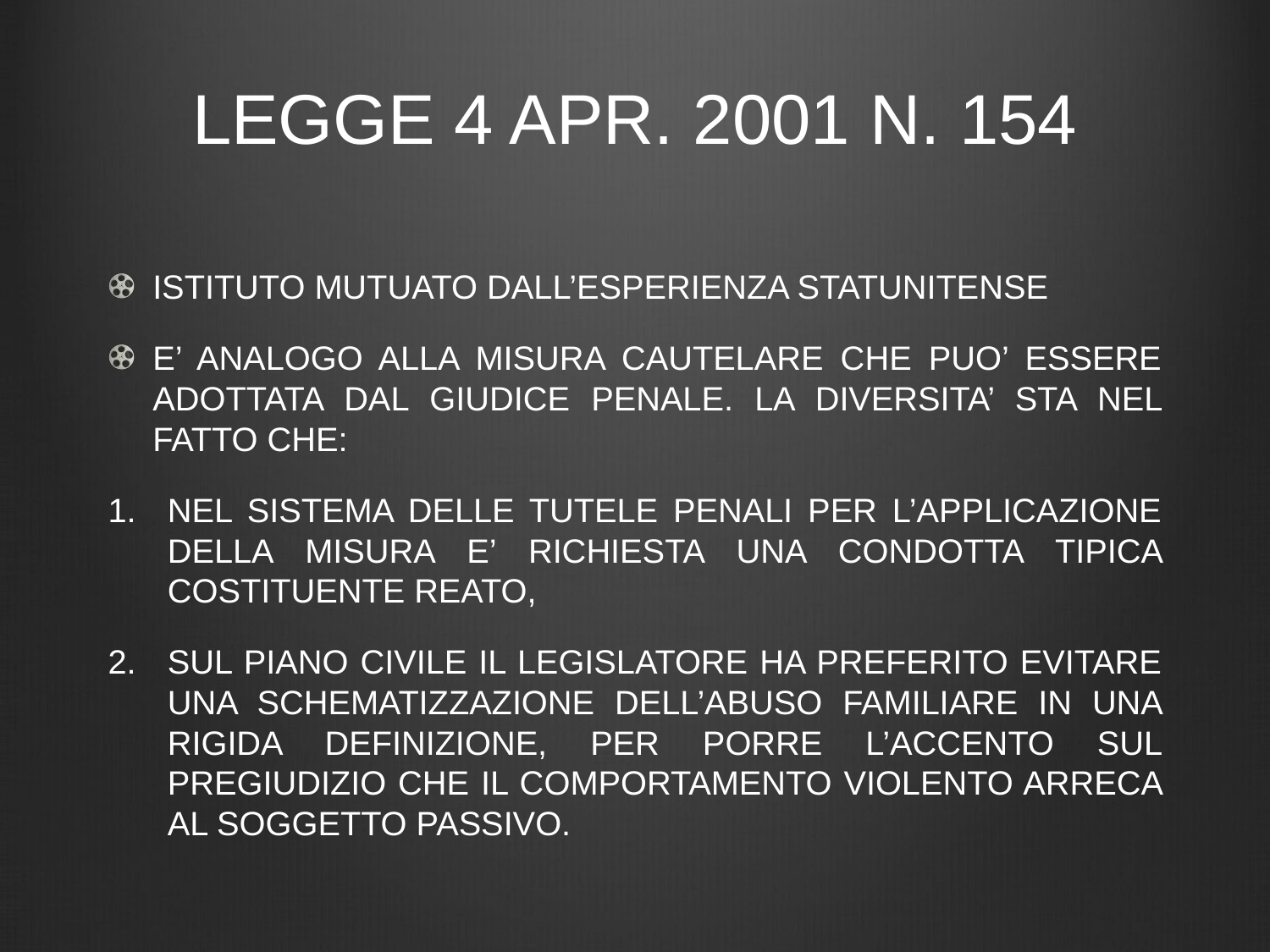

# LEGGE 4 APR. 2001 N. 154
ISTITUTO MUTUATO DALL’ESPERIENZA STATUNITENSE
E’ ANALOGO ALLA MISURA CAUTELARE CHE PUO’ ESSERE ADOTTATA DAL GIUDICE PENALE. LA DIVERSITA’ STA NEL FATTO CHE:
NEL SISTEMA DELLE TUTELE PENALI PER L’APPLICAZIONE DELLA MISURA E’ RICHIESTA UNA CONDOTTA TIPICA COSTITUENTE REATO,
SUL PIANO CIVILE IL LEGISLATORE HA PREFERITO EVITARE UNA SCHEMATIZZAZIONE DELL’ABUSO FAMILIARE IN UNA RIGIDA DEFINIZIONE, PER PORRE L’ACCENTO SUL PREGIUDIZIO CHE IL COMPORTAMENTO VIOLENTO ARRECA AL SOGGETTO PASSIVO.